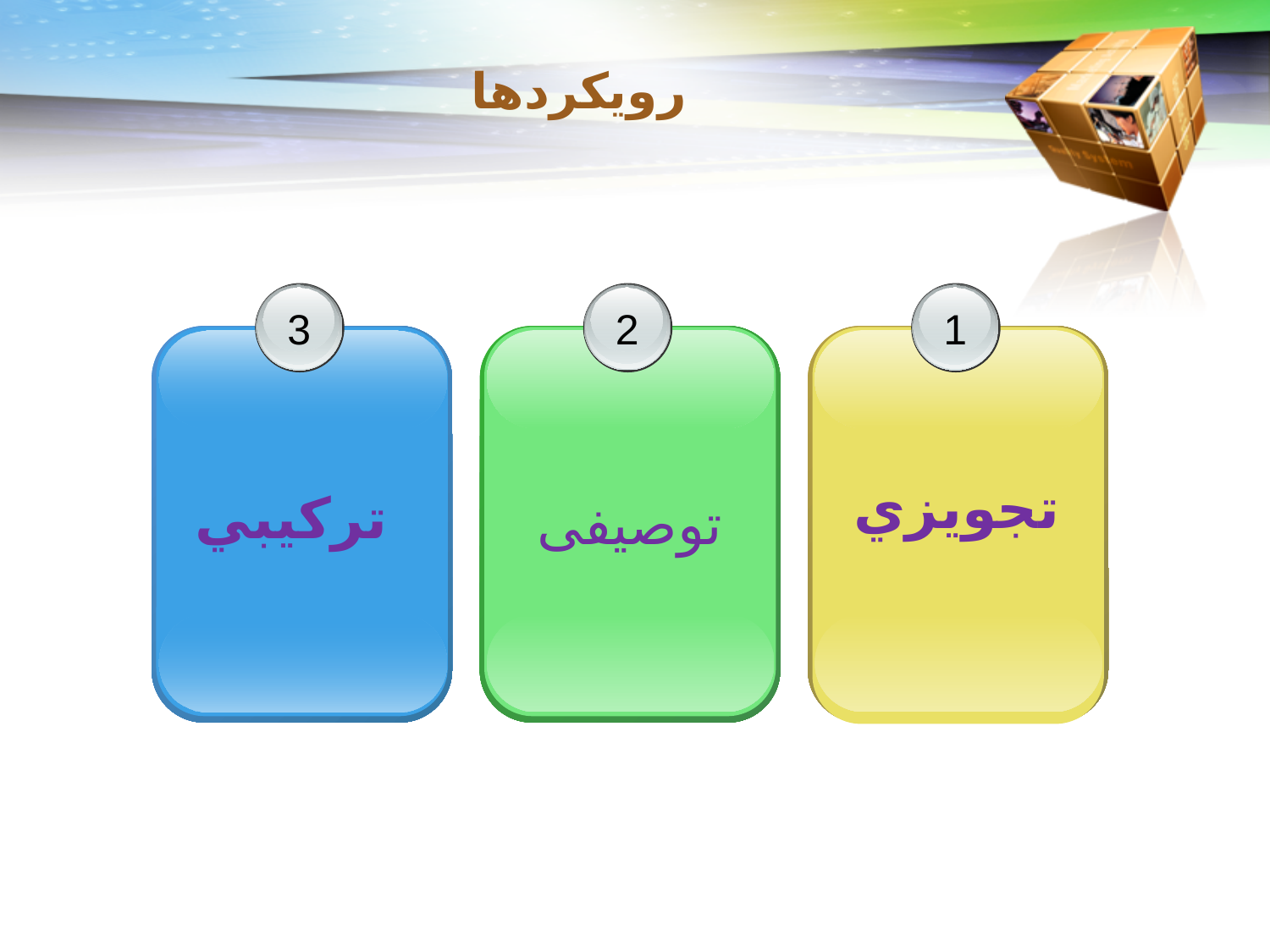

# رويکردها

3
2
1

توصیفی

تجويزي
ترکيبي
توصيفي